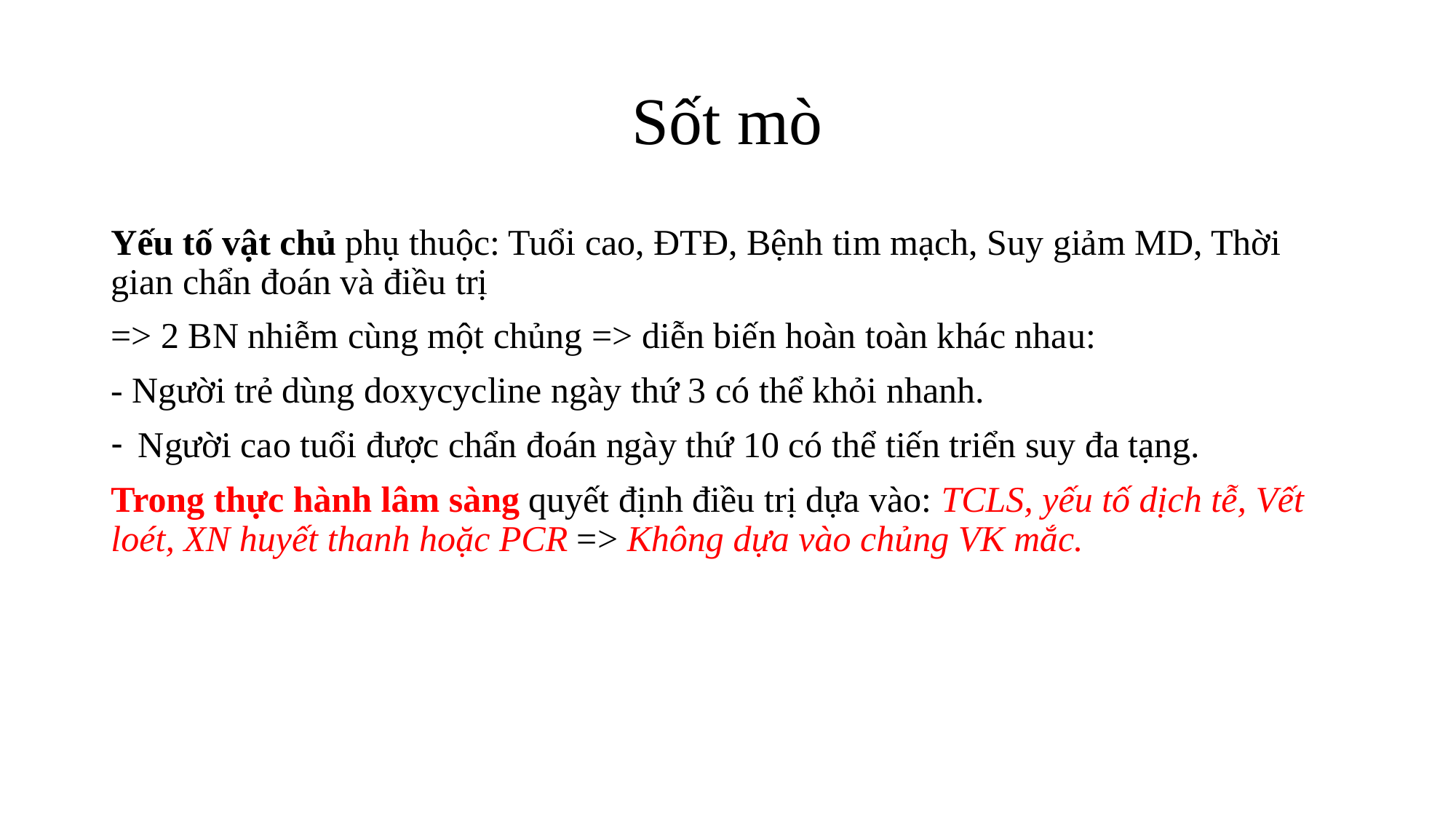

# Sốt mò
Yếu tố vật chủ phụ thuộc: Tuổi cao, ĐTĐ, Bệnh tim mạch, Suy giảm MD, Thời gian chẩn đoán và điều trị
=> 2 BN nhiễm cùng một chủng => diễn biến hoàn toàn khác nhau:
- Người trẻ dùng doxycycline ngày thứ 3 có thể khỏi nhanh.
Người cao tuổi được chẩn đoán ngày thứ 10 có thể tiến triển suy đa tạng.
Trong thực hành lâm sàng quyết định điều trị dựa vào: TCLS, yếu tố dịch tễ, Vết loét, XN huyết thanh hoặc PCR => Không dựa vào chủng VK mắc.